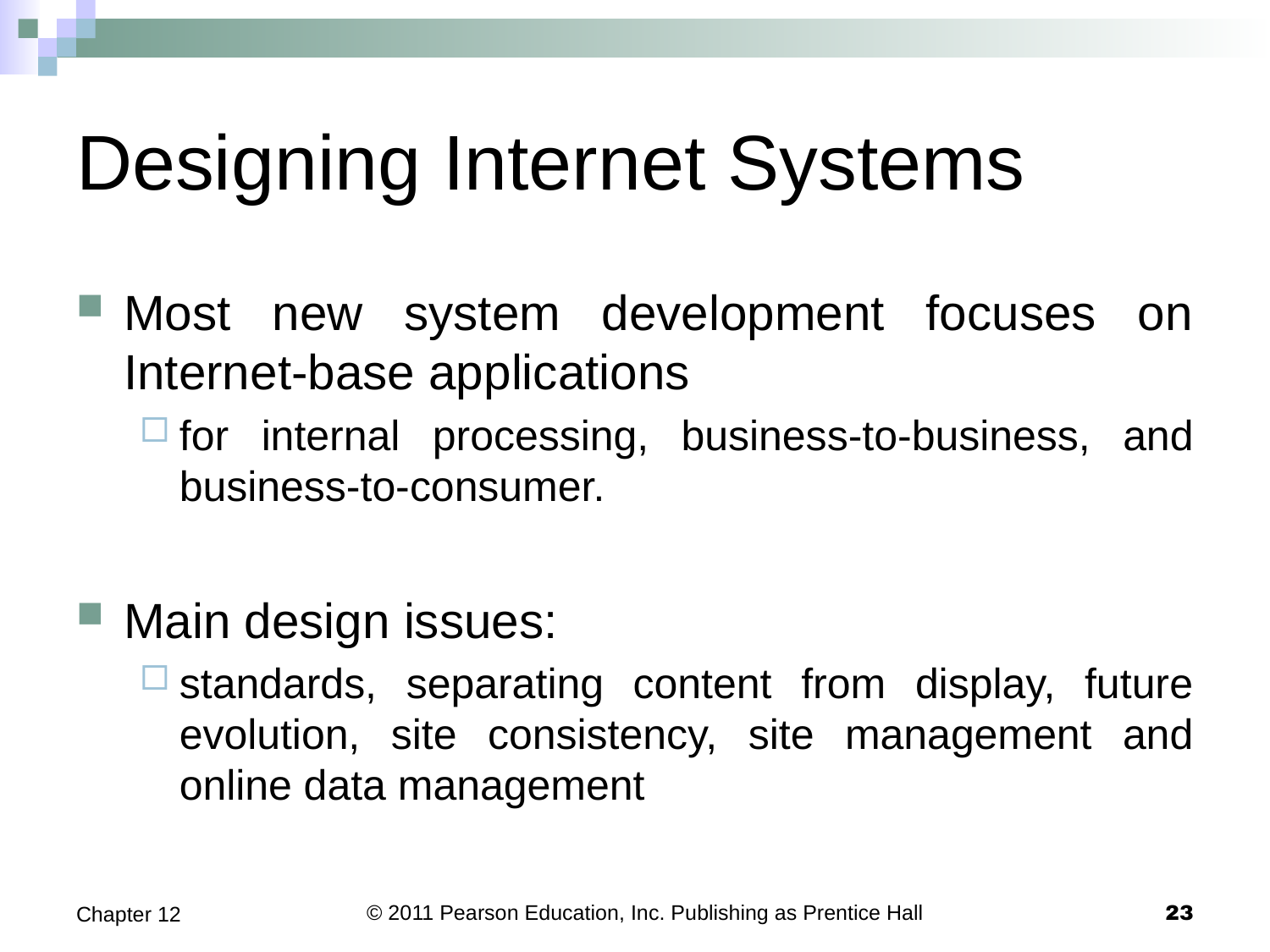

# Designing Internet Systems
Most new system development focuses on Internet-base applications
for internal processing, business-to-business, and business-to-consumer.

Main design issues:
standards, separating content from display, future evolution, site consistency, site management and online data management

Chapter 12
© 2011 Pearson Education, Inc. Publishing as Prentice Hall
23